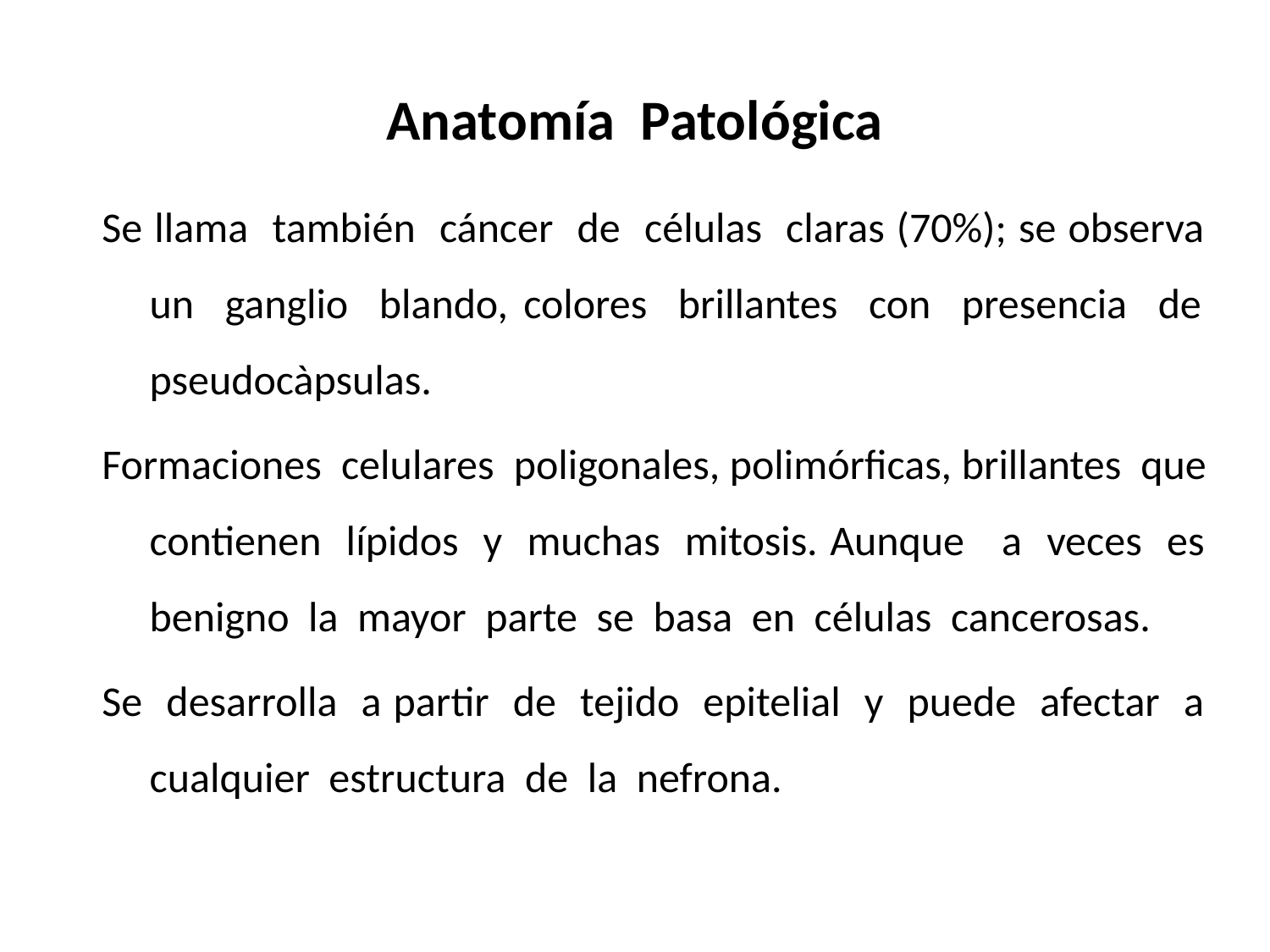

# Anatomía  Patológica
Se llama  también  cáncer  de  células  claras (70%); se observa  un  ganglio  blando, colores  brillantes  con  presencia  de  pseudocàpsulas.
Formaciones  celulares  poligonales, polimórficas, brillantes  que  contienen  lípidos  y  muchas  mitosis. Aunque   a  veces  es  benigno  la  mayor  parte  se  basa  en  células  cancerosas.
Se  desarrolla  a partir  de  tejido  epitelial  y  puede  afectar  a  cualquier  estructura  de  la  nefrona.